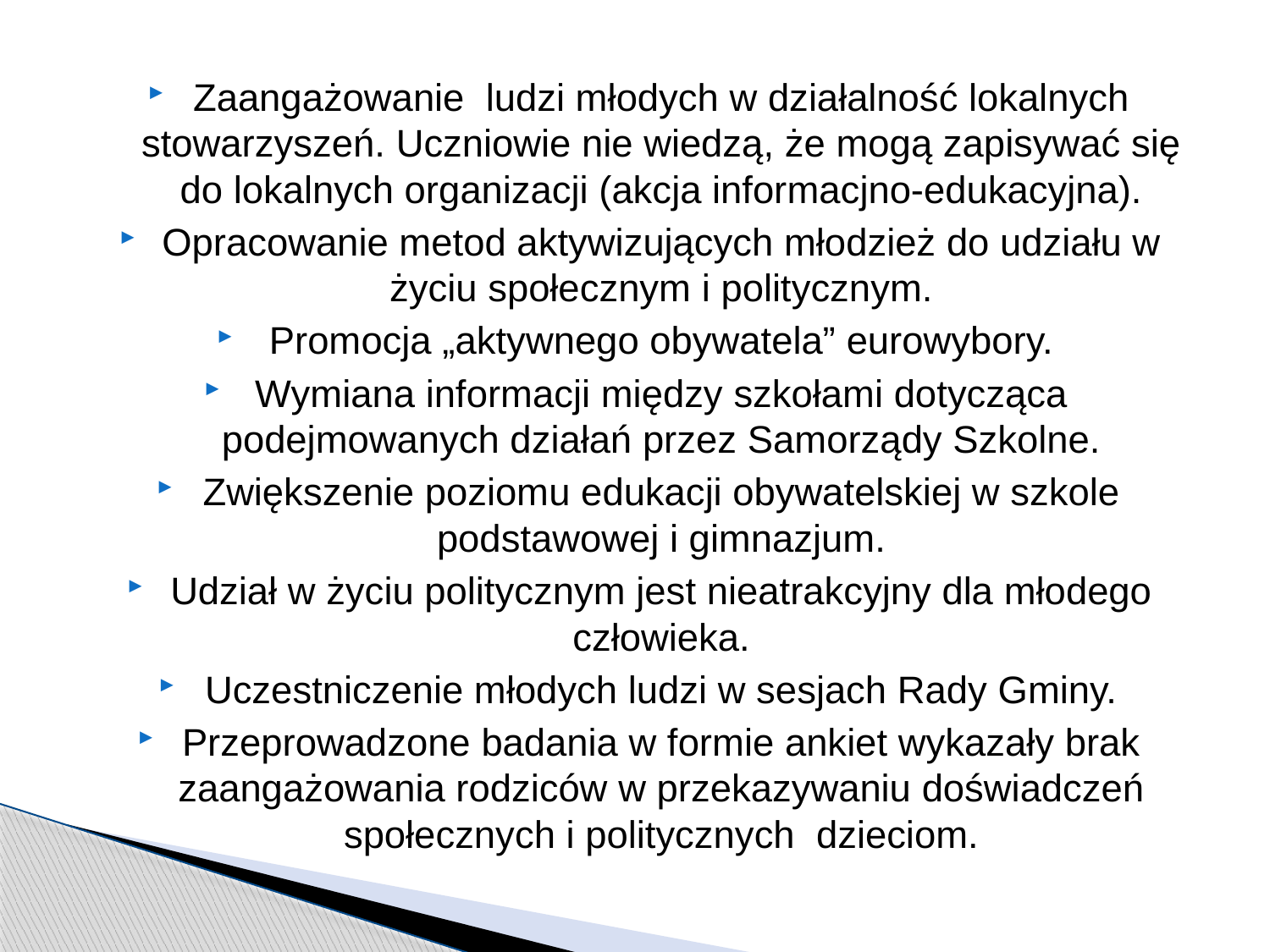

Zaangażowanie  ludzi młodych w działalność lokalnych stowarzyszeń. Uczniowie nie wiedzą, że mogą zapisywać się do lokalnych organizacji (akcja informacjno-edukacyjna).
Opracowanie metod aktywizujących młodzież do udziału w życiu społecznym i politycznym.
Promocja „aktywnego obywatela” eurowybory.
Wymiana informacji między szkołami dotycząca podejmowanych działań przez Samorządy Szkolne.
Zwiększenie poziomu edukacji obywatelskiej w szkole podstawowej i gimnazjum.
Udział w życiu politycznym jest nieatrakcyjny dla młodego człowieka.
Uczestniczenie młodych ludzi w sesjach Rady Gminy.
Przeprowadzone badania w formie ankiet wykazały brak zaangażowania rodziców w przekazywaniu doświadczeń społecznych i politycznych  dzieciom.